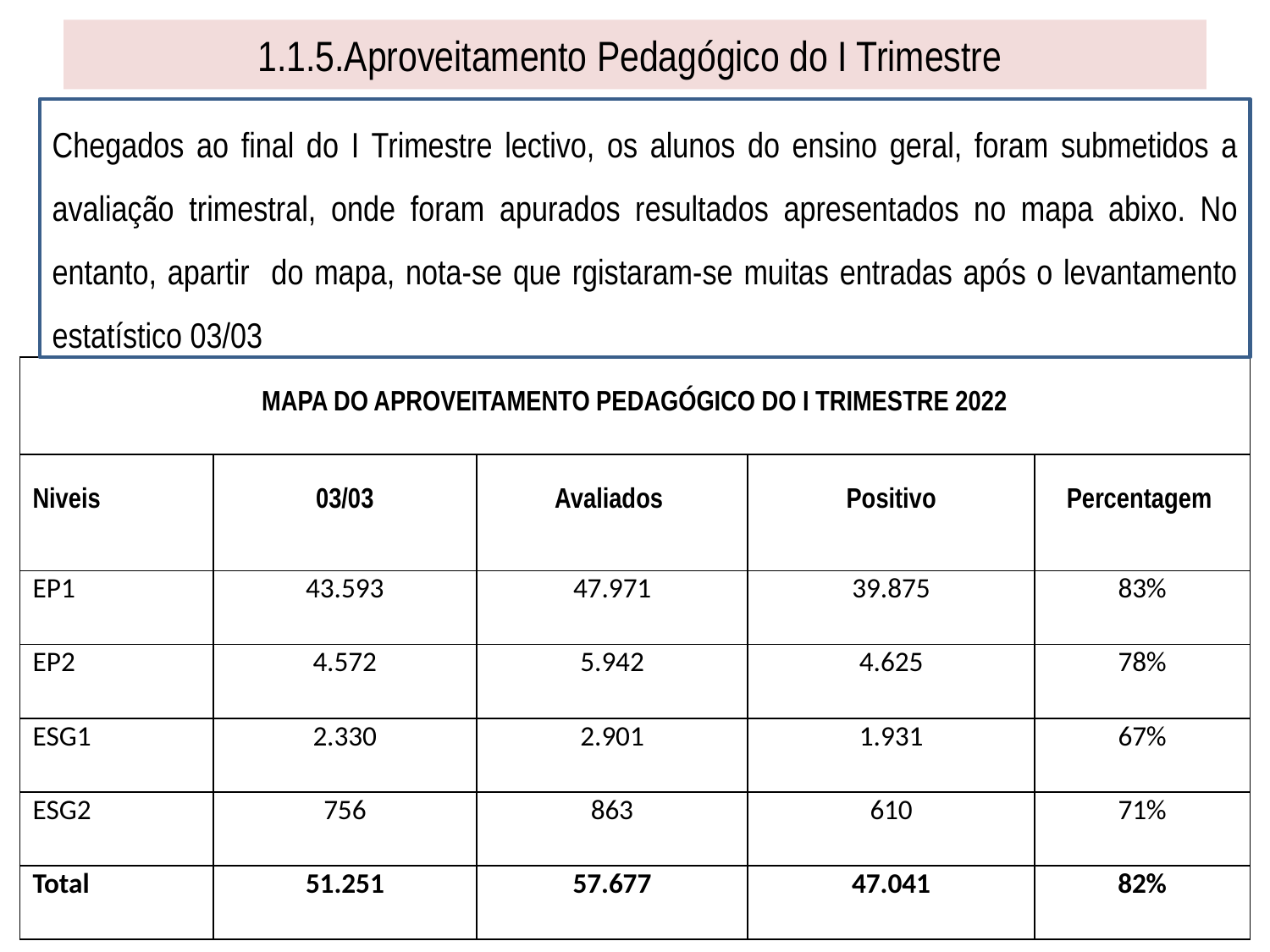

# 1.1.5.Aproveitamento Pedagógico do I Trimestre

Chegados ao final do I Trimestre lectivo, os alunos do ensino geral, foram submetidos a avaliação trimestral, onde foram apurados resultados apresentados no mapa abixo. No entanto, apartir  do mapa, nota-se que rgistaram-se muitas entradas após o levantamento estatístico 03/03

| MAPA DO APROVEITAMENTO PEDAGÓGICO DO I TRIMESTRE 2022 |  |  |  |  |
| --- | --- | --- | --- | --- |
| Niveis | 03/03 | Avaliados | Positivo | Percentagem |
| EP1 | 43.593 | 47.971 | 39.875 | 83% |
| EP2 | 4.572 | 5.942 | 4.625 | 78% |
| ESG1 | 2.330 | 2.901 | 1.931 | 67% |
| ESG2 | 756 | 863 | 610 | 71% |
| Total | 51.251 | 57.677 | 47.041 | 82% |
9